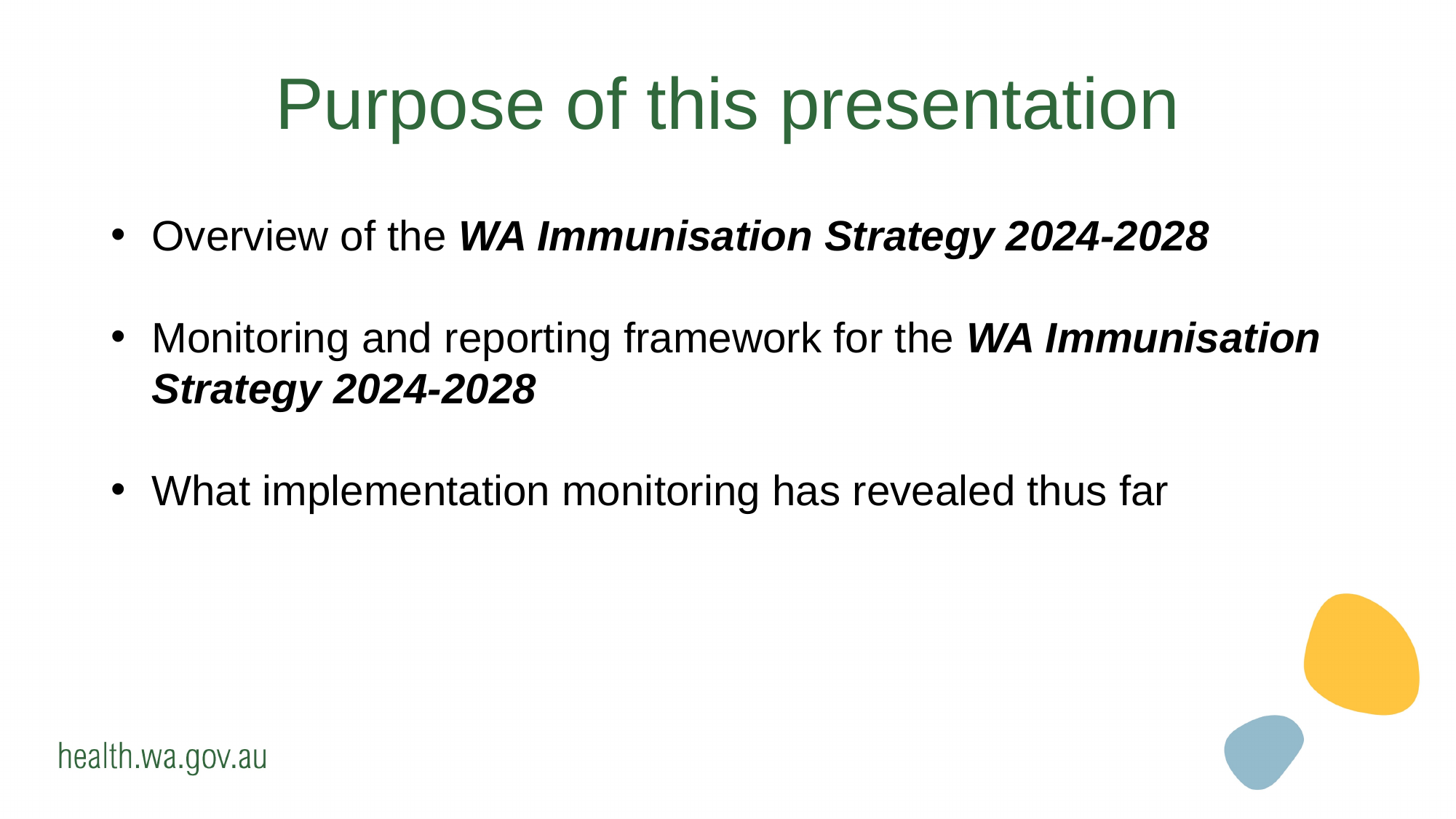

# Purpose of this presentation
Overview of the WA Immunisation Strategy 2024-2028

Monitoring and reporting framework for the WA Immunisation Strategy 2024-2028

What implementation monitoring has revealed thus far